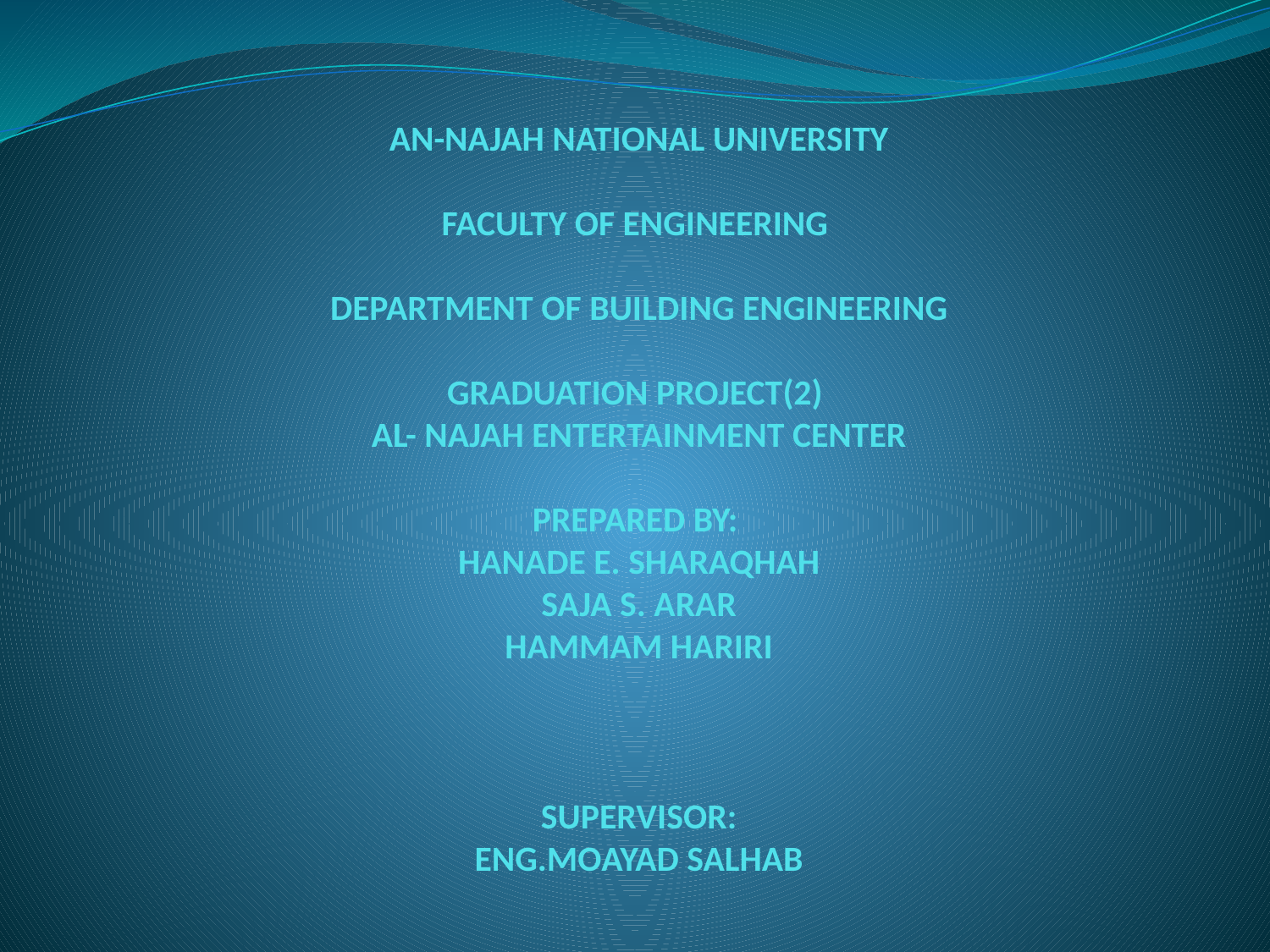

# AN-NAJAH NATIONAL UNIVERSITY FACULTY OF ENGINEERING DEPARTMENT OF BUILDING ENGINEERING GRADUATION PROJECT(2) AL- NAJAH ENTERTAINMENT CENTER PREPARED BY: HANADE E. SHARAQHAH SAJA S. ARAR HAMMAM HARIRI SUPERVISOR: ENG.MOAYAD SALHAB